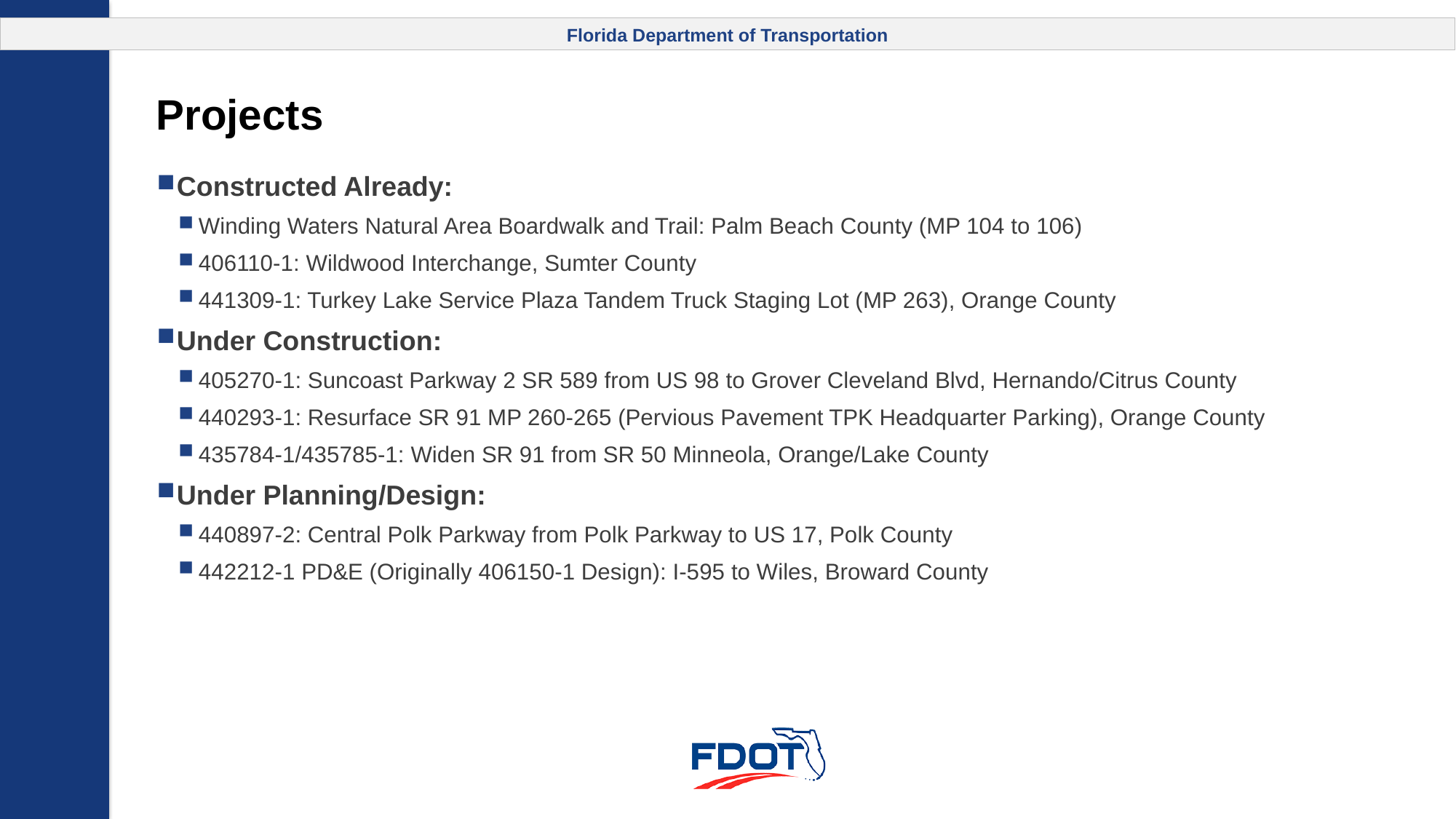

# Projects
Constructed Already:
Winding Waters Natural Area Boardwalk and Trail: Palm Beach County (MP 104 to 106)
406110-1: Wildwood Interchange, Sumter County
441309-1: Turkey Lake Service Plaza Tandem Truck Staging Lot (MP 263), Orange County
Under Construction:
405270-1: Suncoast Parkway 2 SR 589 from US 98 to Grover Cleveland Blvd, Hernando/Citrus County
440293-1: Resurface SR 91 MP 260-265 (Pervious Pavement TPK Headquarter Parking), Orange County
435784-1/435785-1: Widen SR 91 from SR 50 Minneola, Orange/Lake County
Under Planning/Design:
440897-2: Central Polk Parkway from Polk Parkway to US 17, Polk County
442212-1 PD&E (Originally 406150-1 Design): I-595 to Wiles, Broward County